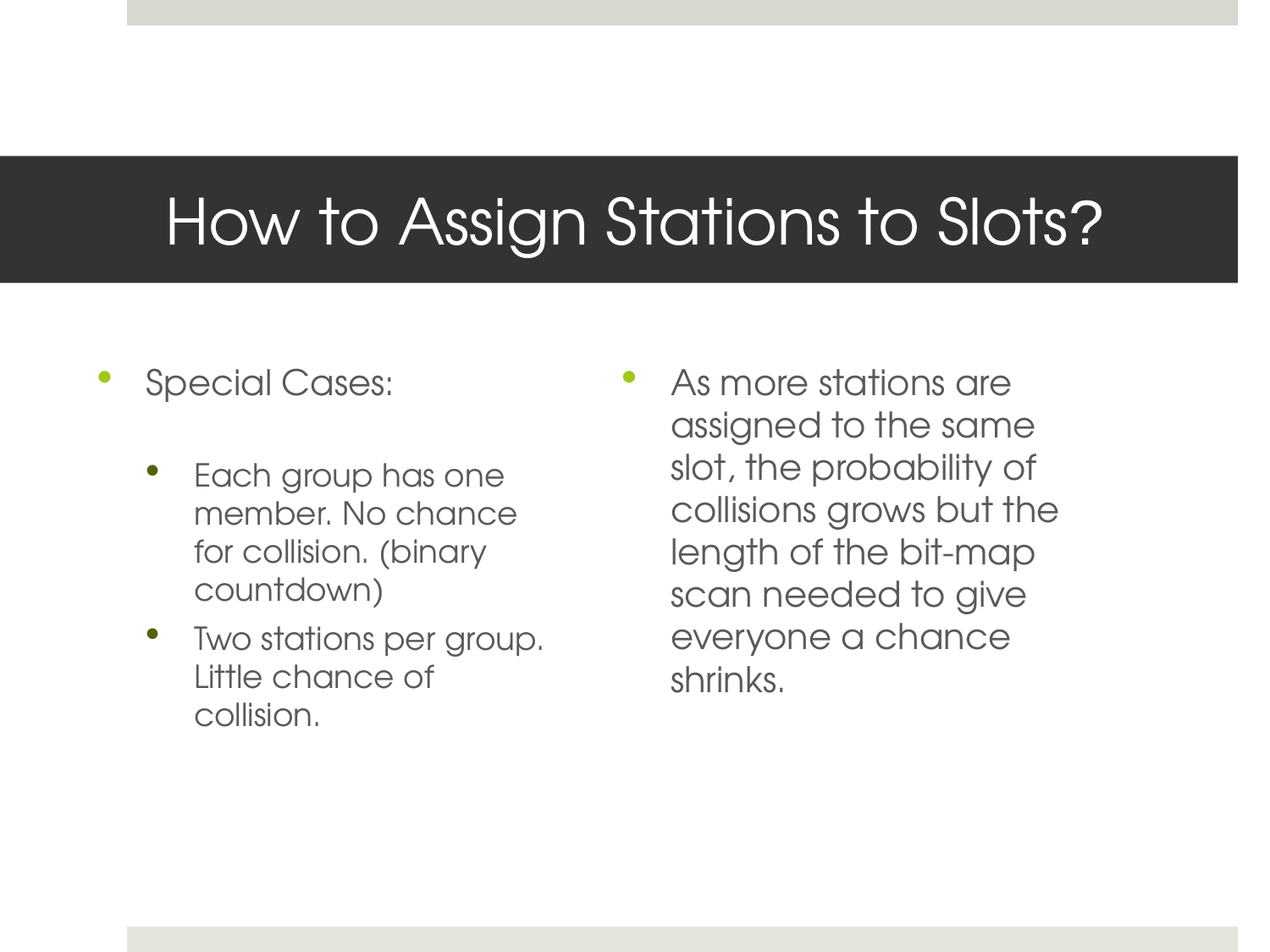

# How to Assign Stations to Slots?

Special Cases:
Each group has one member. No chance for collision. (binary countdown)
Two stations per group. Little chance of collision.

As more stations are assigned to the same slot, the probability of collisions grows but the length of the bit-map scan needed to give everyone a chance shrinks.